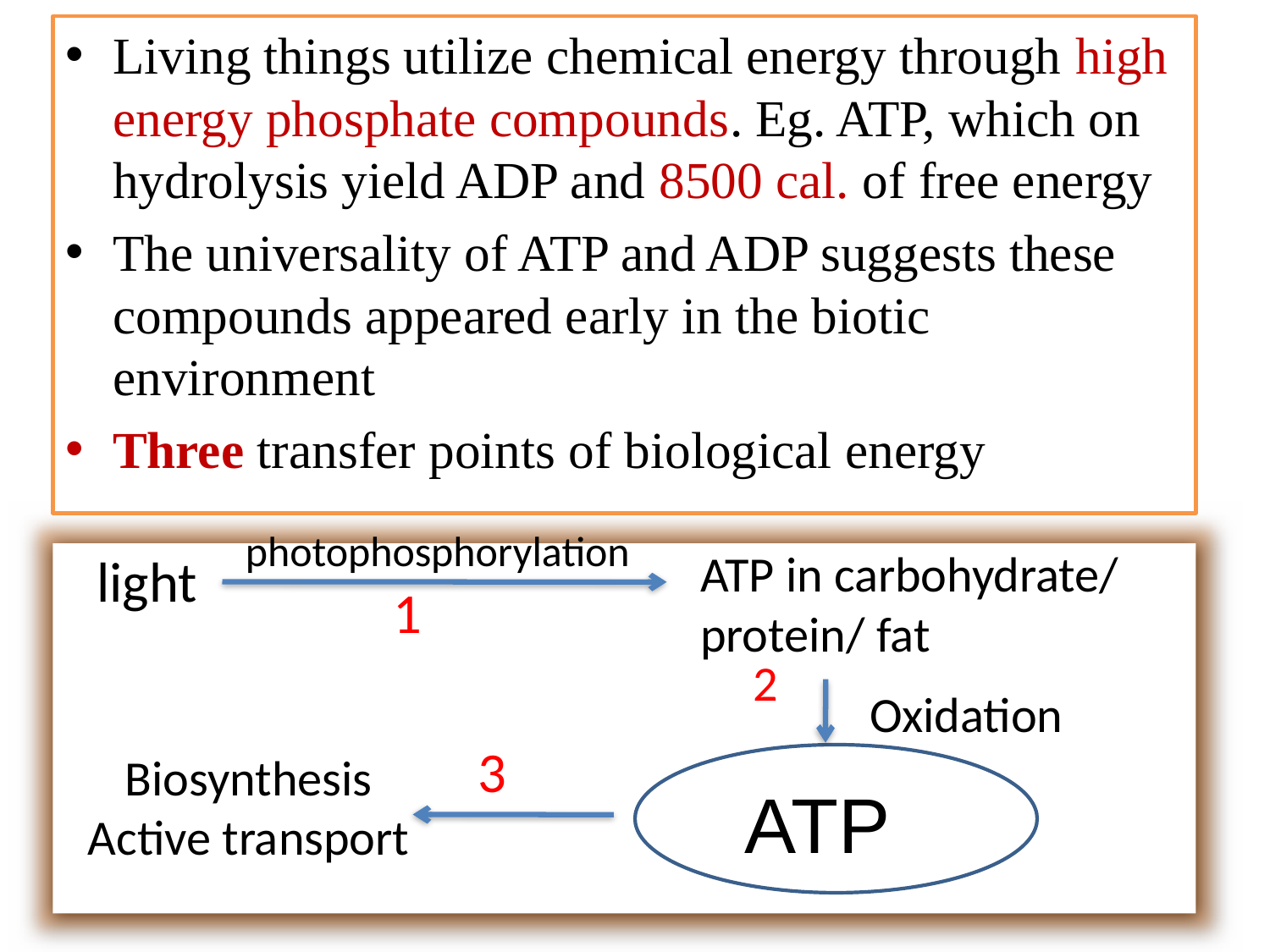

Living things utilize chemical energy through high energy phosphate compounds. Eg. ATP, which on hydrolysis yield ADP and 8500 cal. of free energy
The universality of ATP and ADP suggests these compounds appeared early in the biotic environment
Three transfer points of biological energy
photophosphorylation
ATP in carbohydrate/ protein/ fat
light

1
2
Oxidation
3
Biosynthesis
Active transport

ATP